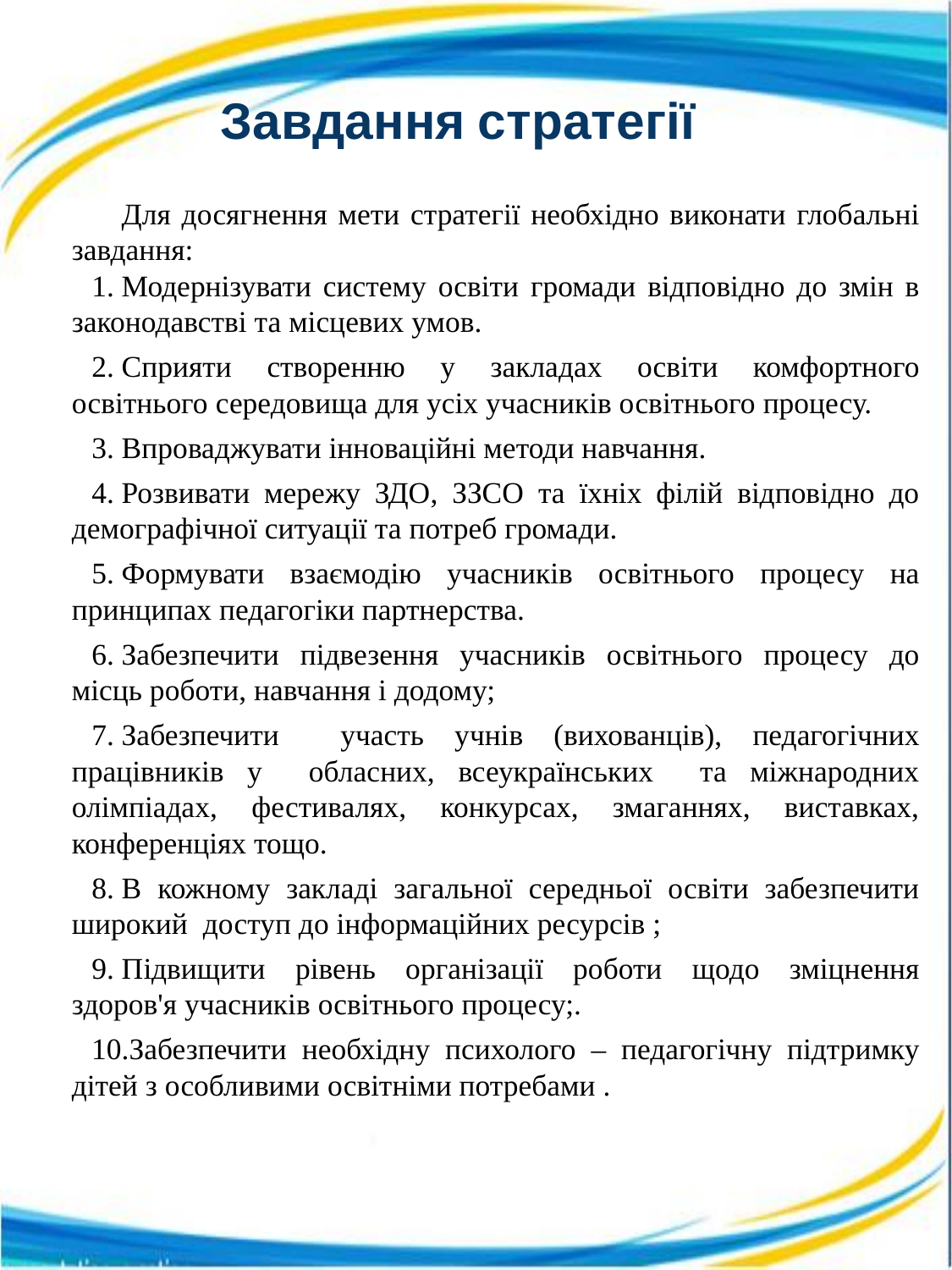

# Завдання стратегії
Для досягнення мети стратегії необхідно виконати глобальні завдання:
Модернізувати систему освіти громади відповідно до змін в законодавстві та місцевих умов.
Сприяти створенню у закладах освіти комфортного освітнього середовища для усіх учасників освітнього процесу.
Впроваджувати інноваційні методи навчання.
Розвивати мережу ЗДО, ЗЗСО та їхніх філій відповідно до демографічної ситуації та потреб громади.
Формувати взаємодію учасників освітнього процесу на принципах педагогіки партнерства.
Забезпечити підвезення учасників освітнього процесу до місць роботи, навчання і додому;
Забезпечити  участь учнів (вихованців), педагогічних працівників у  обласних, всеукраїнських  та міжнародних олімпіадах, фестивалях, конкурсах, змаганнях, виставках, конференціях тощо.
В кожному закладі загальної середньої освіти забезпечити широкий  доступ до інформаційних ресурсів ;
Підвищити рівень організації роботи щодо зміцнення здоров'я учасників освітнього процесу;.
Забезпечити необхідну психолого – педагогічну підтримку дітей з особливими освітніми потребами .